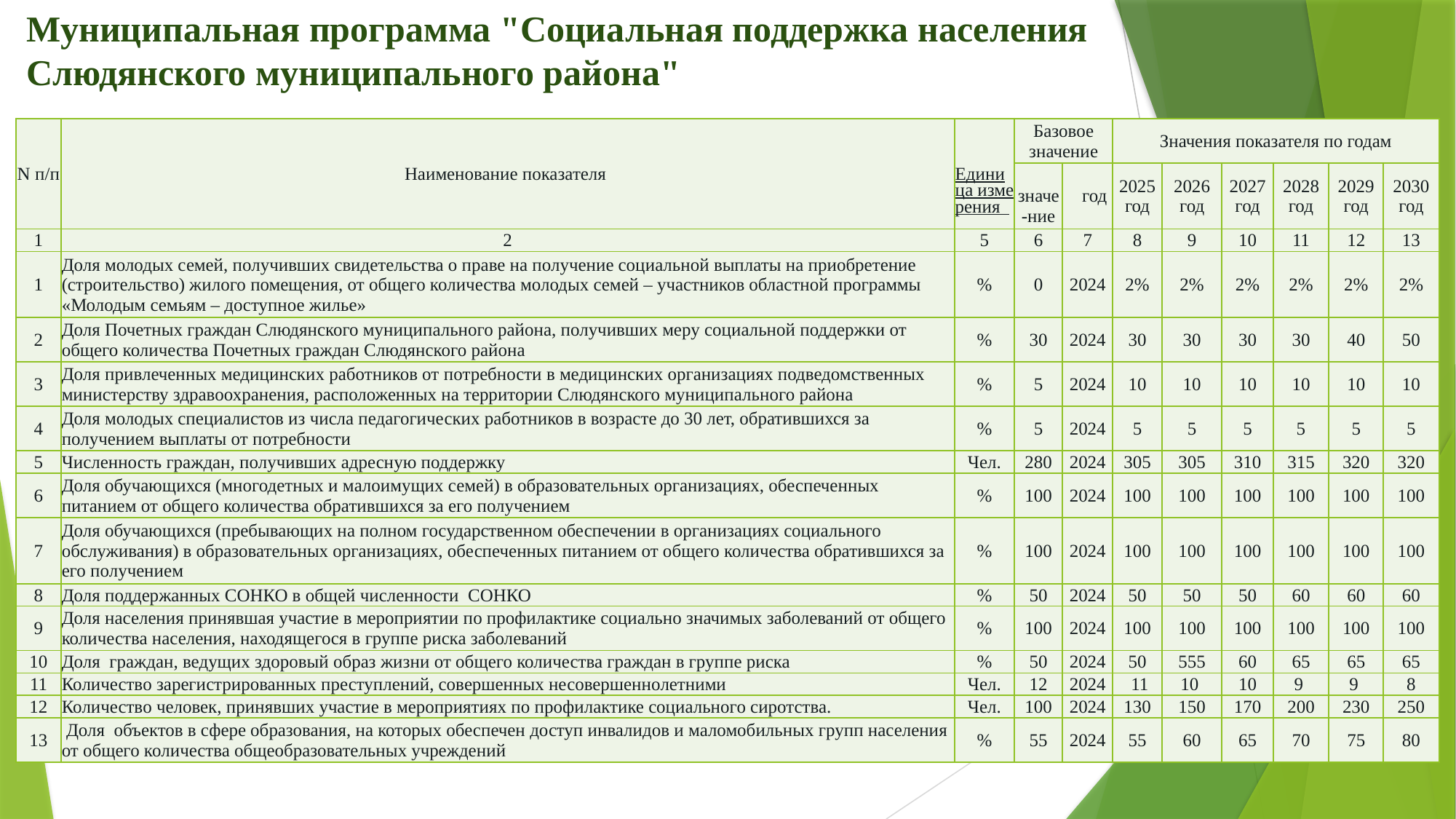

Муниципальная программа "Социальная поддержка населения Слюдянского муниципального района"
| N п/п | Наименование показателя | Единица измерения (по ОКЕИ) | Базовое значение |  | Значения показателя по годам |  |  |  |  |  |
| --- | --- | --- | --- | --- | --- | --- | --- | --- | --- | --- |
|  |  |  | значе-ние | год | 2025 год | 2026 год | 2027 год | 2028 год | 2029 год | 2030 год |
| 1 | 2 | 5 | 6 | 7 | 8 | 9 | 10 | 11 | 12 | 13 |
| 1 | Доля молодых семей, получивших свидетельства о праве на получение социальной выплаты на приобретение (строительство) жилого помещения, от общего количества молодых семей – участников областной программы «Молодым семьям – доступное жилье» | % | 0 | 2024 | 2% | 2% | 2% | 2% | 2% | 2% |
| 2 | Доля Почетных граждан Слюдянского муниципального района, получивших меру социальной поддержки от общего количества Почетных граждан Слюдянского района | % | 30 | 2024 | 30 | 30 | 30 | 30 | 40 | 50 |
| 3 | Доля привлеченных медицинских работников от потребности в медицинских организациях подведомственных министерству здравоохранения, расположенных на территории Слюдянского муниципального района | % | 5 | 2024 | 10 | 10 | 10 | 10 | 10 | 10 |
| 4 | Доля молодых специалистов из числа педагогических работников в возрасте до 30 лет, обратившихся за получением выплаты от потребности | % | 5 | 2024 | 5 | 5 | 5 | 5 | 5 | 5 |
| 5 | Численность граждан, получивших адресную поддержку | Чел. | 280 | 2024 | 305 | 305 | 310 | 315 | 320 | 320 |
| 6 | Доля обучающихся (многодетных и малоимущих семей) в образовательных организациях, обеспеченных питанием от общего количества обратившихся за его получением | % | 100 | 2024 | 100 | 100 | 100 | 100 | 100 | 100 |
| 7 | Доля обучающихся (пребывающих на полном государственном обеспечении в организациях социального обслуживания) в образовательных организациях, обеспеченных питанием от общего количества обратившихся за его получением | % | 100 | 2024 | 100 | 100 | 100 | 100 | 100 | 100 |
| 8 | Доля поддержанных СОНКО в общей численности СОНКО | % | 50 | 2024 | 50 | 50 | 50 | 60 | 60 | 60 |
| 9 | Доля населения принявшая участие в мероприятии по профилактике социально значимых заболеваний от общего количества населения, находящегося в группе риска заболеваний | % | 100 | 2024 | 100 | 100 | 100 | 100 | 100 | 100 |
| 10 | Доля граждан, ведущих здоровый образ жизни от общего количества граждан в группе риска | % | 50 | 2024 | 50 | 555 | 60 | 65 | 65 | 65 |
| 11 | Количество зарегистрированных преступлений, совершенных несовершеннолетними | Чел. | 12 | 2024 | 11 | 10 | 10 | 9 | 9 | 8 |
| 12 | Количество человек, принявших участие в мероприятиях по профилактике социального сиротства. | Чел. | 100 | 2024 | 130 | 150 | 170 | 200 | 230 | 250 |
| 13 | Доля объектов в сфере образования, на которых обеспечен доступ инвалидов и маломобильных групп населения от общего количества общеобразовательных учреждений | % | 55 | 2024 | 55 | 60 | 65 | 70 | 75 | 80 |